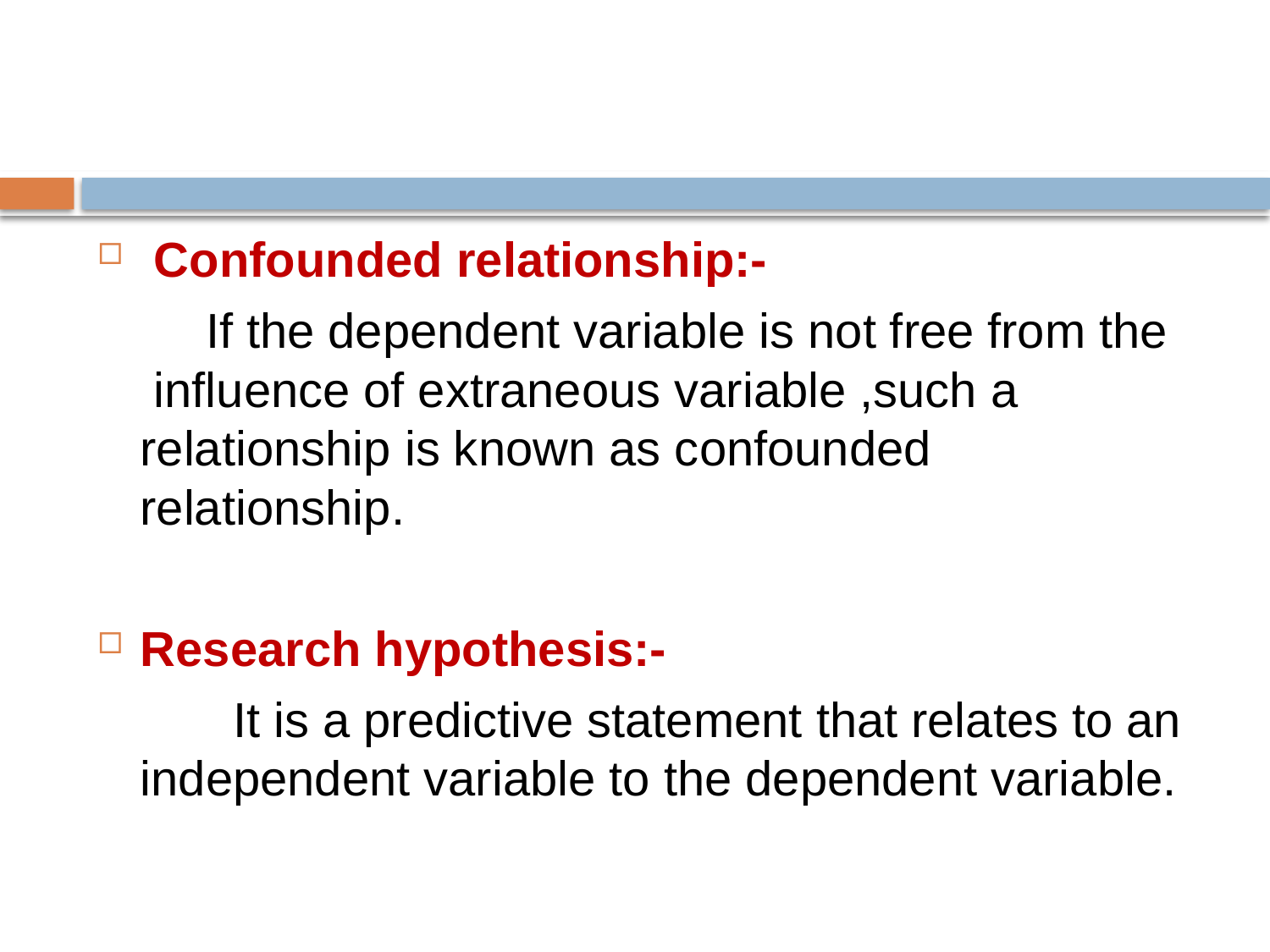

#
 Confounded relationship:-
        If the dependent variable is not free from the    influence of extraneous variable ,such a relationship is known as confounded relationship.

Research hypothesis:-
          It is a predictive statement that relates to an independent variable to the dependent variable.